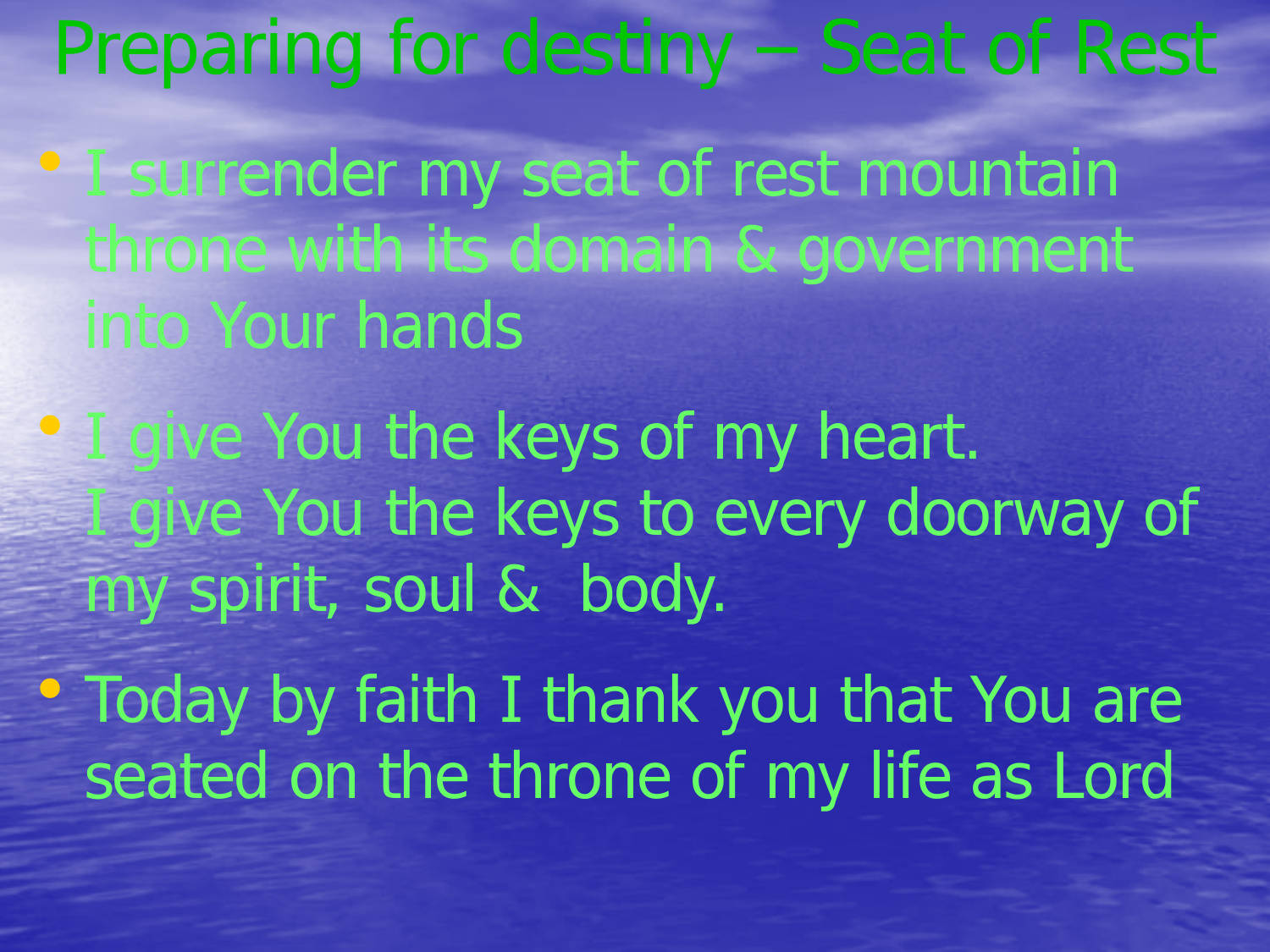

# Preparing for destiny – Seat of Rest
I surrender my seat of rest mountain throne with its domain & government into Your hands
I give You the keys of my heart.
I give You the keys to every doorway of my spirit, soul &  body.
Today by faith I thank you that You are seated on the throne of my life as Lord